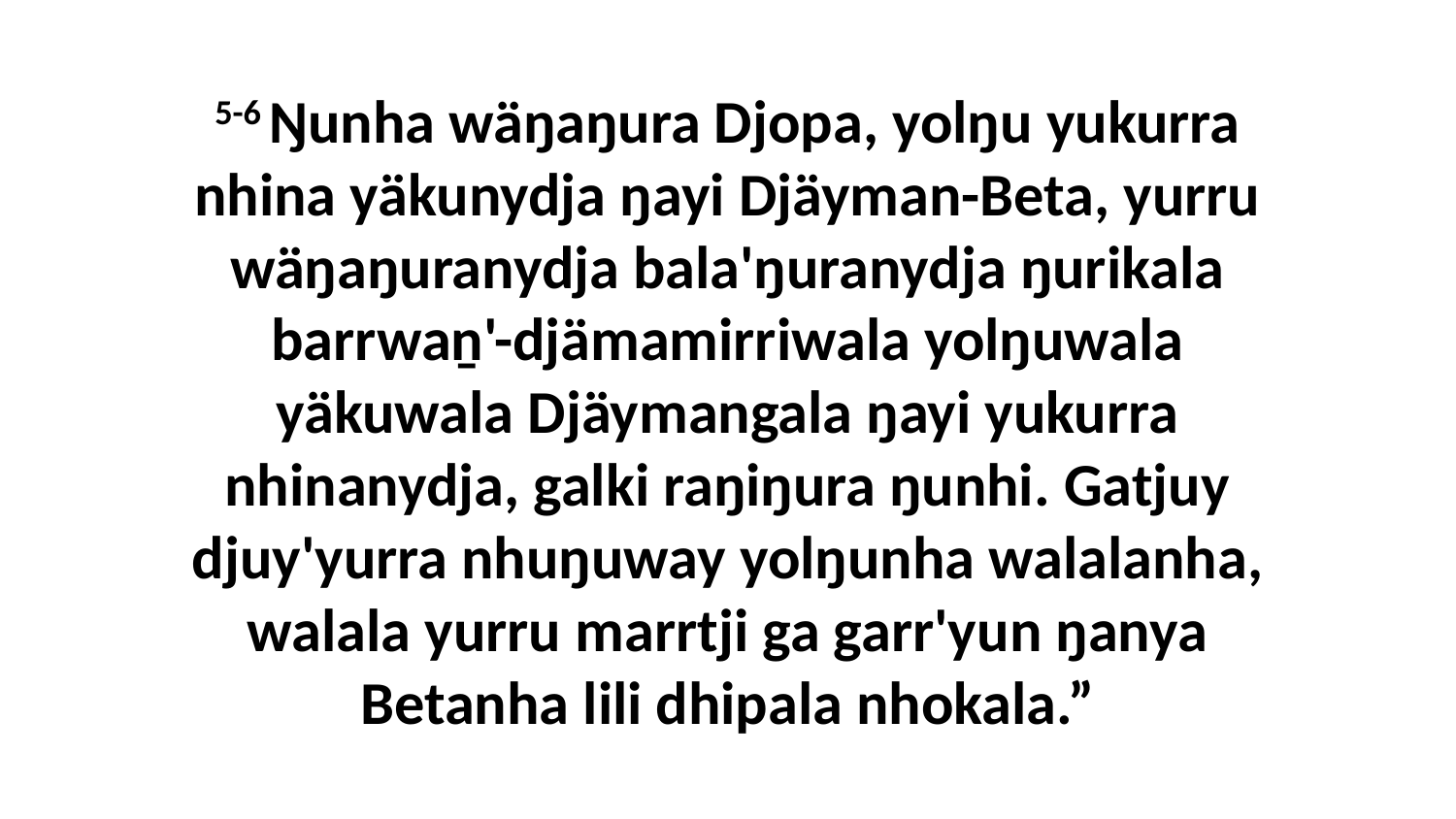

5-6 Ŋunha wäŋaŋura Djopa, yolŋu yukurra nhina yäkunydja ŋayi Djäyman-Beta, yurru wäŋaŋuranydja bala'ŋuranydja ŋurikala barrwaṉ'-djämamirriwala yolŋuwala yäkuwala Djäymangala ŋayi yukurra nhinanydja, galki raŋiŋura ŋunhi. Gatjuy djuy'yurra nhuŋuway yolŋunha walalanha, walala yurru marrtji ga garr'yun ŋanya Betanha lili dhipala nhokala.”